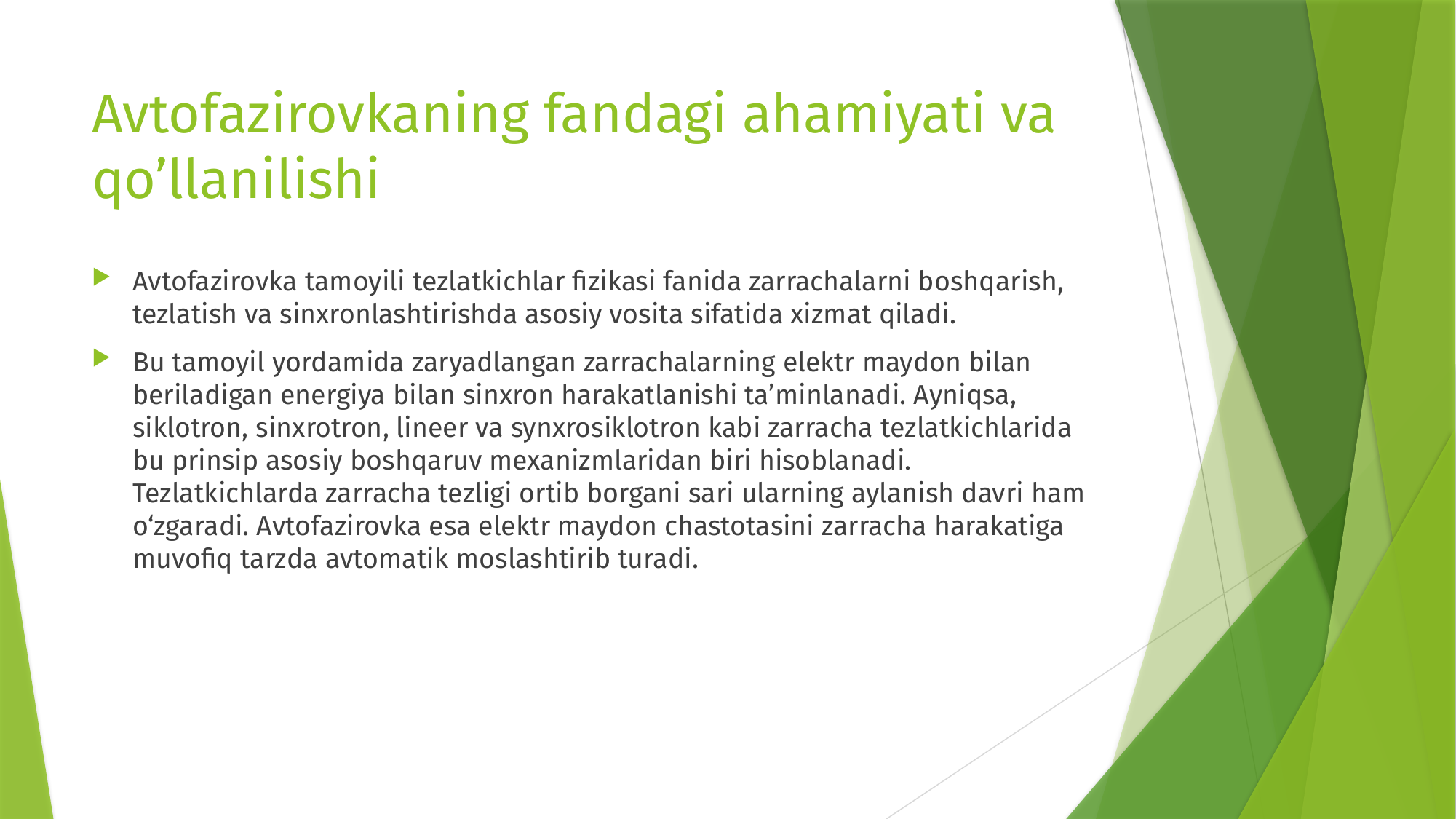

# Avtofazirovkaning fandagi ahamiyati va qo’llanilishi
Avtofazirovka tamoyili tezlatkichlar fizikasi fanida zarrachalarni boshqarish, tezlatish va sinxronlashtirishda asosiy vosita sifatida xizmat qiladi.
Bu tamoyil yordamida zaryadlangan zarrachalarning elektr maydon bilan beriladigan energiya bilan sinxron harakatlanishi ta’minlanadi. Ayniqsa, siklotron, sinxrotron, lineer va synxrosiklotron kabi zarracha tezlatkichlarida bu prinsip asosiy boshqaruv mexanizmlaridan biri hisoblanadi. Tezlatkichlarda zarracha tezligi ortib borgani sari ularning aylanish davri ham o‘zgaradi. Avtofazirovka esa elektr maydon chastotasini zarracha harakatiga muvofiq tarzda avtomatik moslashtirib turadi.